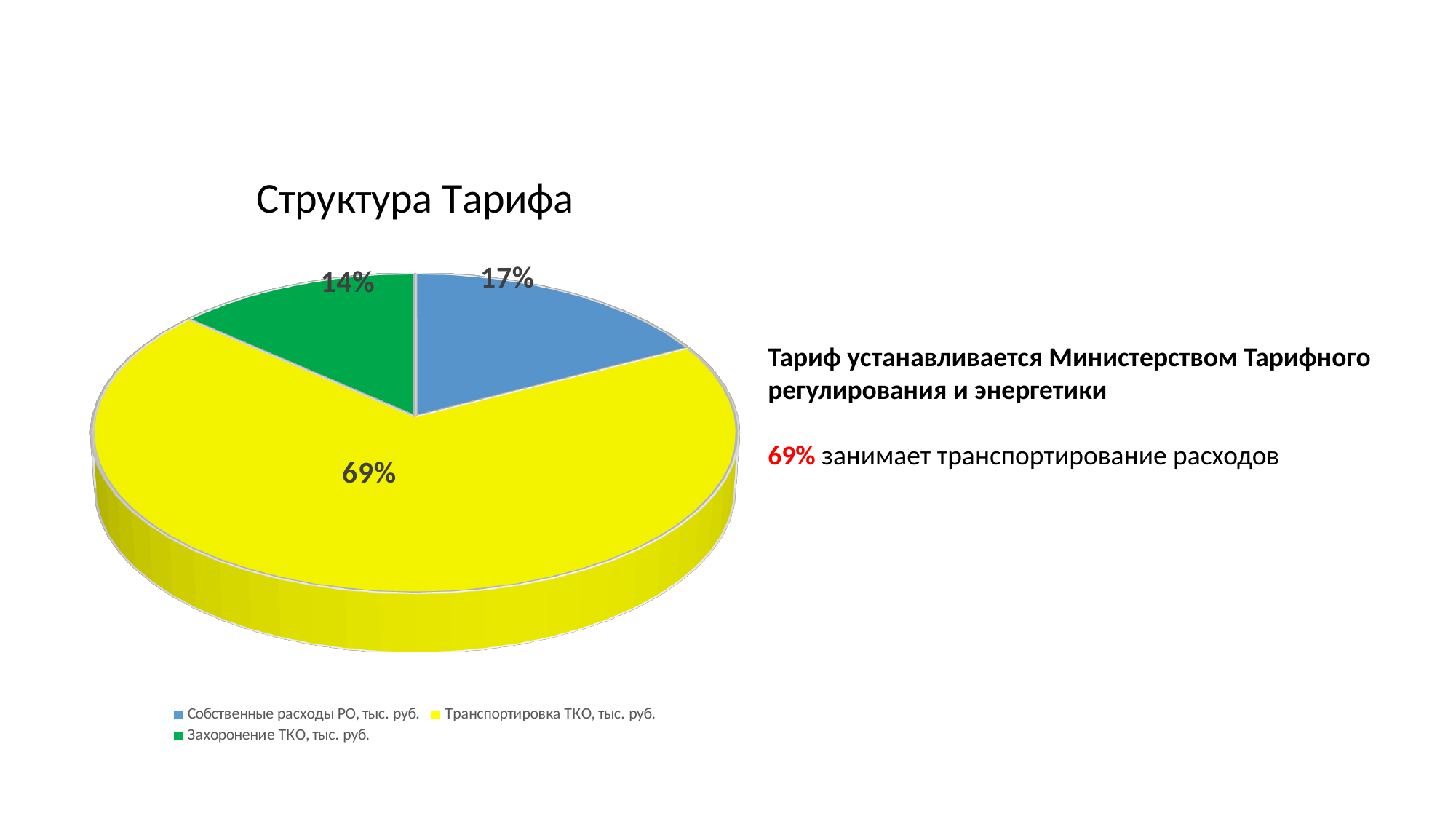

[unsupported chart]

Тариф устанавливается Министерством Тарифного регулирования и энергетики

69% занимает транспортирование расходов